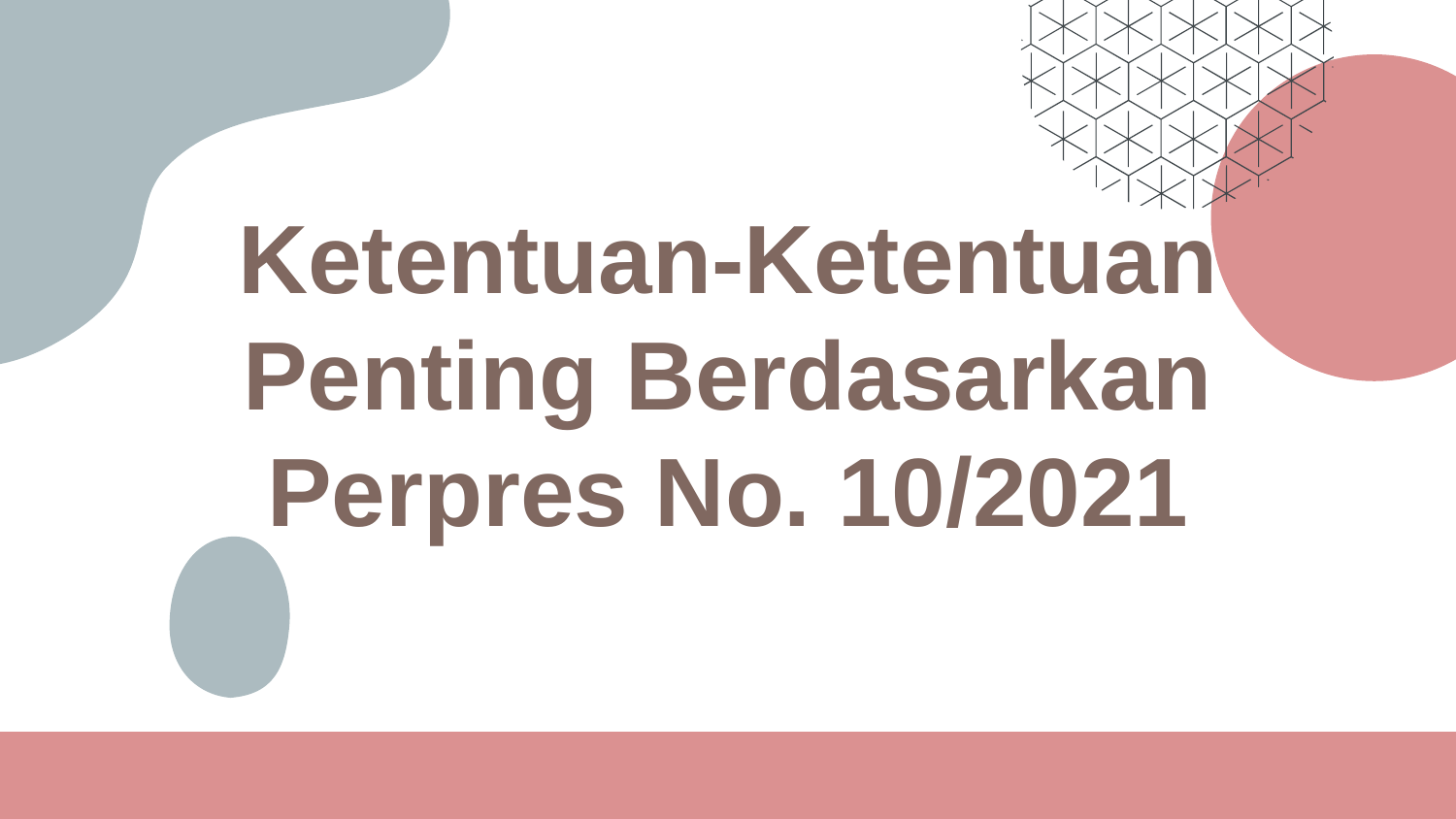

# Ketentuan-Ketentuan Penting Berdasarkan Perpres No. 10/2021